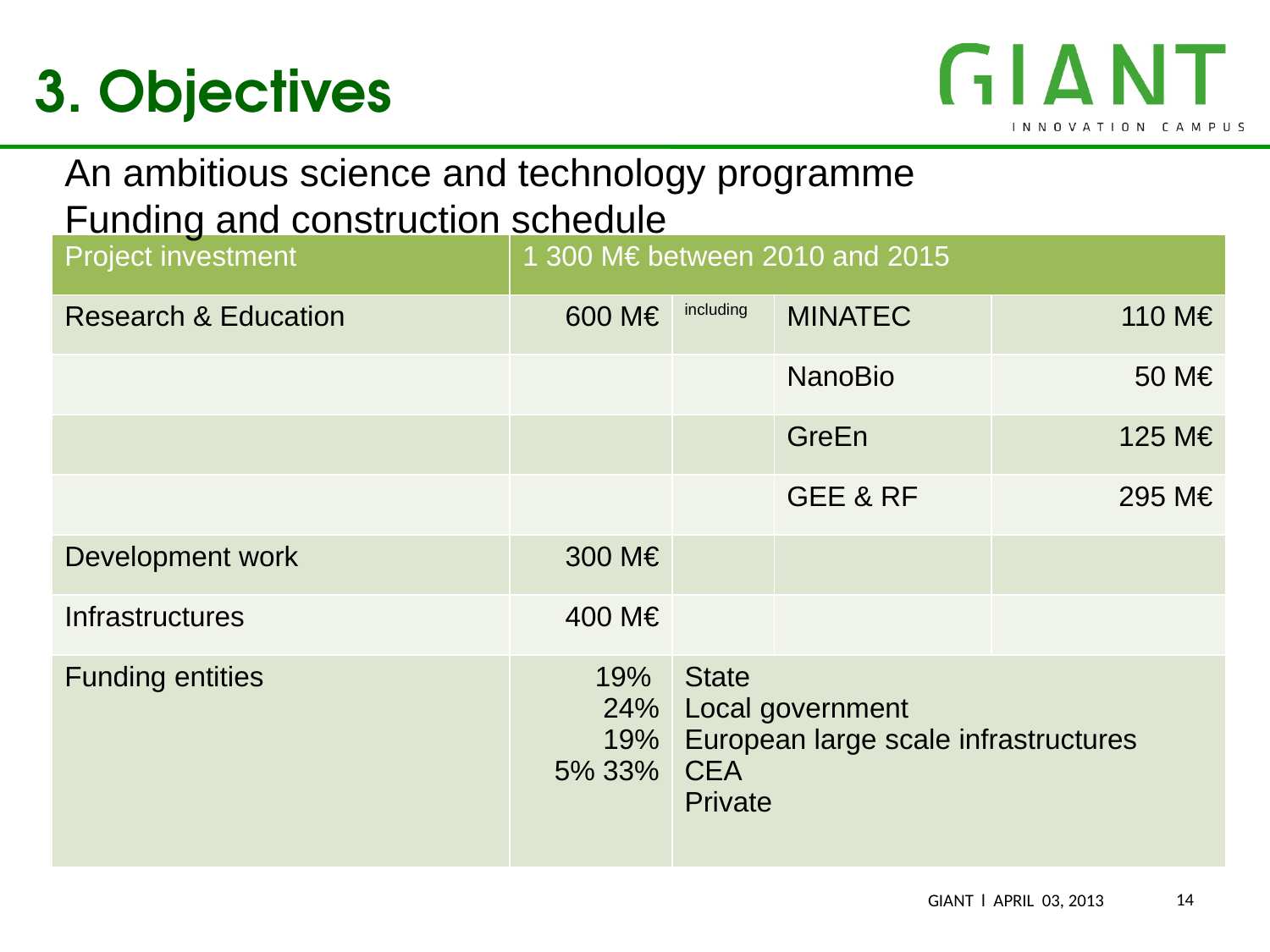

3. Objectives
An ambitious science and technology programme
Funding and construction schedule
| Project investment | 1 300 M€ between 2010 and 2015 |  |  |  |
| --- | --- | --- | --- | --- |
| Research & Education | 600 M€ | including | MINATEC | 110 M€ |
|  |  |  | NanoBio | 50 M€ |
|  |  |  | GreEn | 125 M€ |
|  |  |  | GEE & RF | 295 M€ |
| Development work | 300 M€ |  |  |  |
| Infrastructures | 400 M€ |  |  |  |
| Funding entities | 19% 24% 19% 5% 33% | State Local government European large scale infrastructures CEA Private |  |  |
GIANT  l  APRIL  03, 2013
14